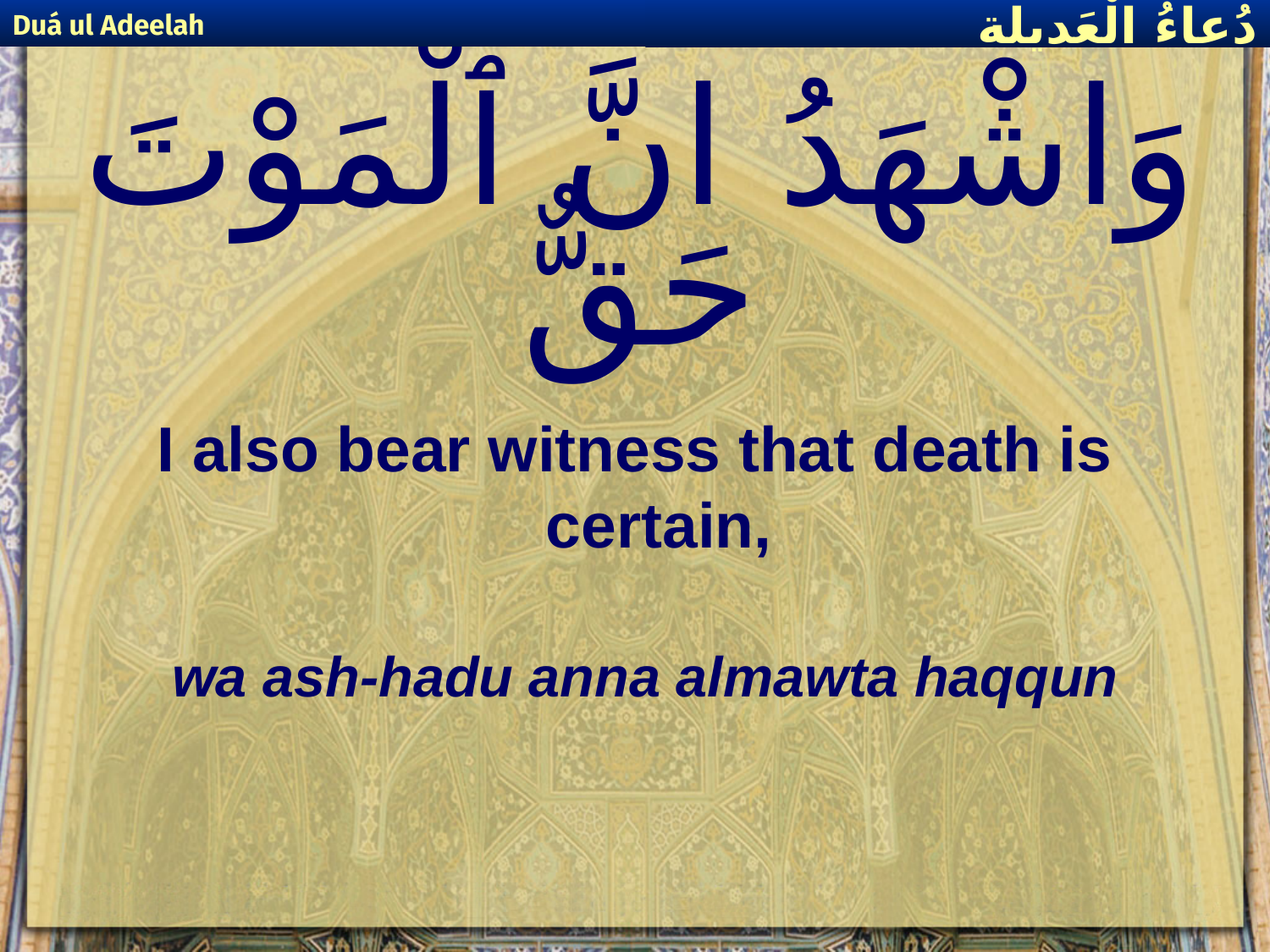

Duá ul Adeelah
دُعاءُ الْعَديلة
# وَاشْهَدُ انَّ ٱلْمَوْتَ حَقٌّ
I also bear witness that death is certain,
wa ash-hadu anna almawta haqqun